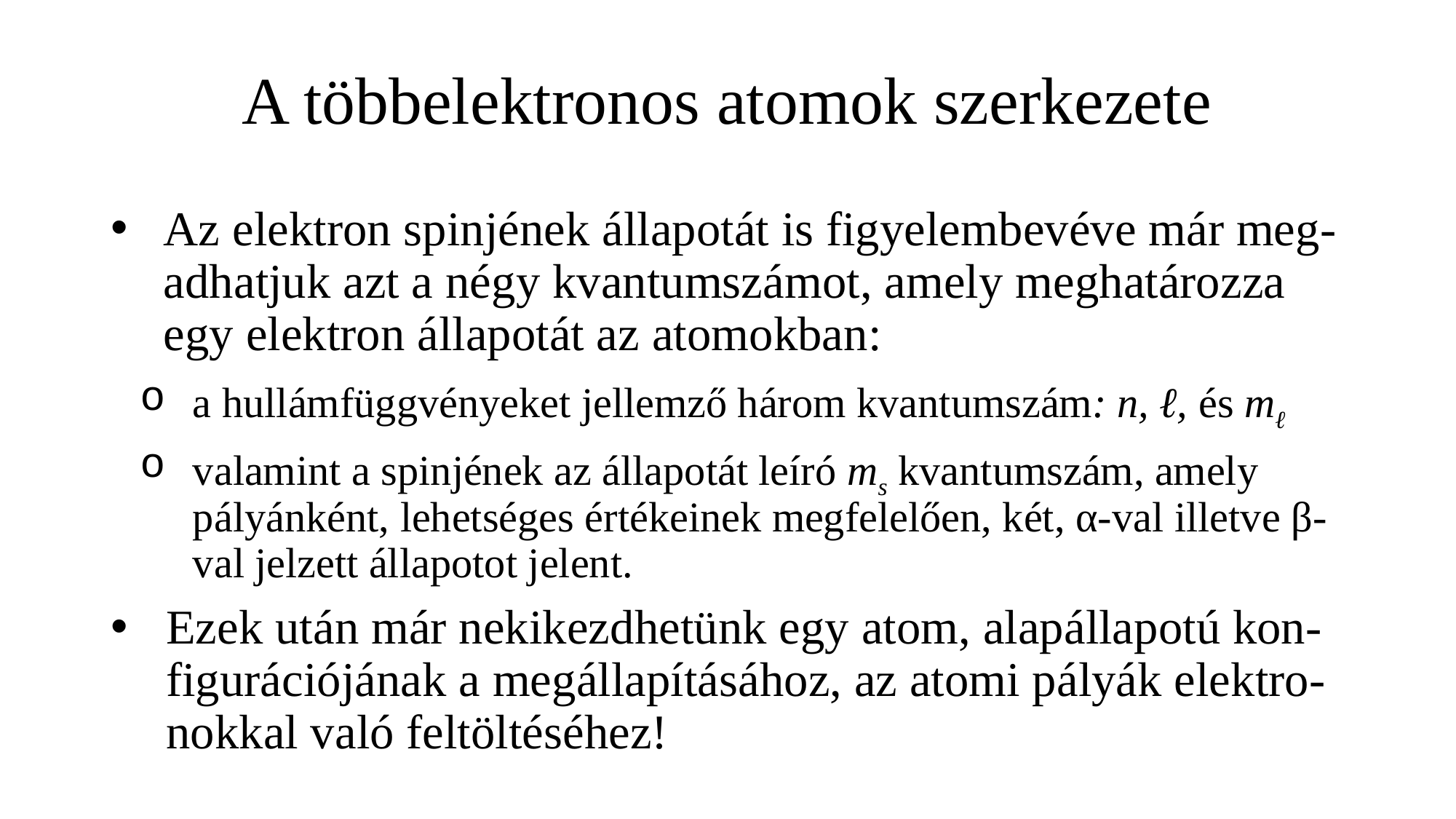

# A többelektronos atomok szerkezete
Az elektron spinjének állapotát is figyelembevéve már meg-adhatjuk azt a négy kvantumszámot, amely meghatározza egy elektron állapotát az atomokban:
a hullámfüggvényeket jellemző három kvantumszám: n, ℓ, és mℓ
valamint a spinjének az állapotát leíró ms kvantumszám, amely pályánként, lehetséges értékeinek megfelelően, két, α-val illetve β-val jelzett állapotot jelent.
Ezek után már nekikezdhetünk egy atom, alapállapotú kon-figurációjának a megállapításához, az atomi pályák elektro-nokkal való feltöltéséhez!